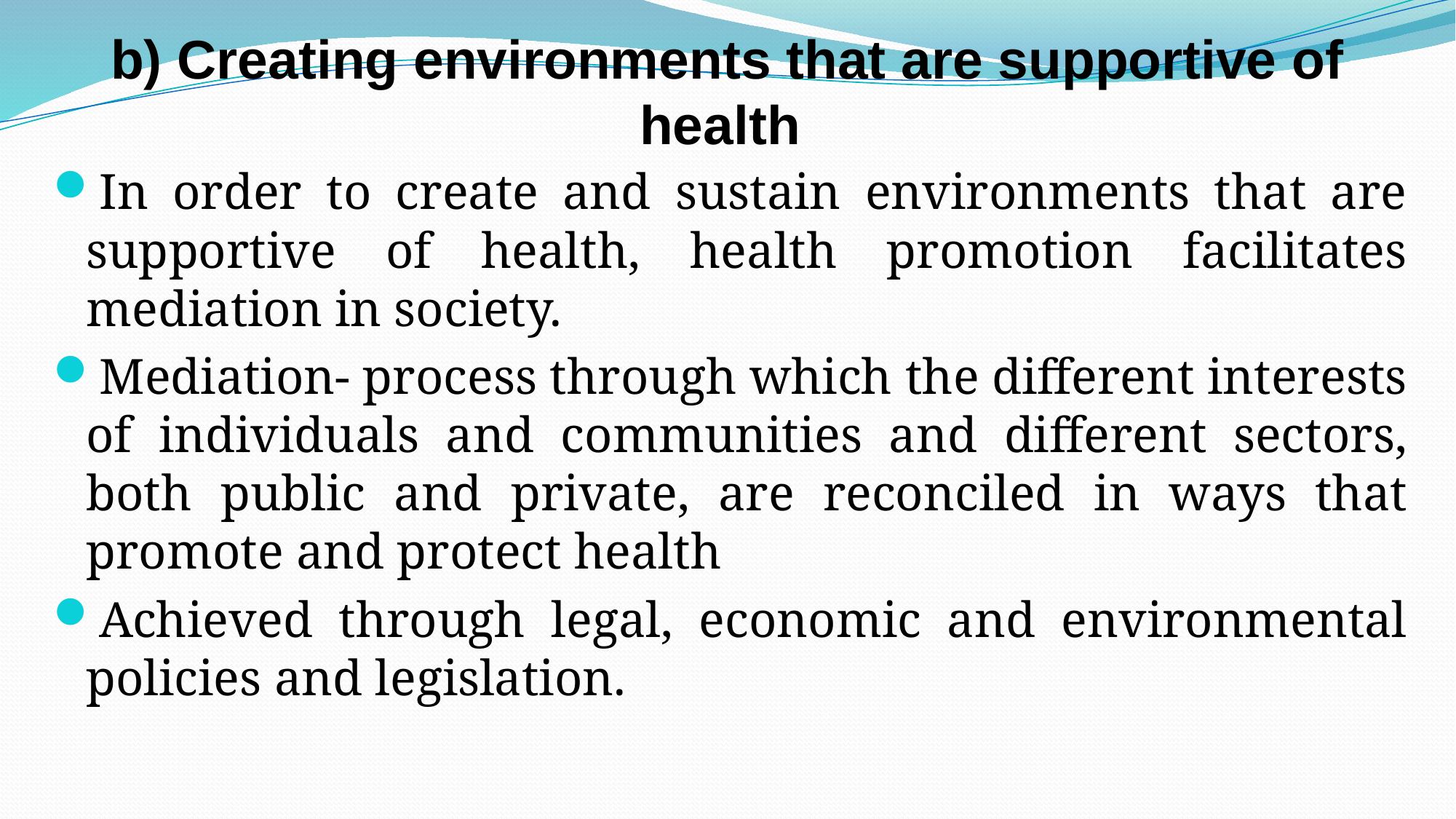

# b) Creating environments that are supportive of health
In order to create and sustain environments that are supportive of health, health promotion facilitates mediation in society.
Mediation- process through which the different interests of individuals and communities and different sectors, both public and private, are reconciled in ways that promote and protect health
Achieved through legal, economic and environmental policies and legislation.